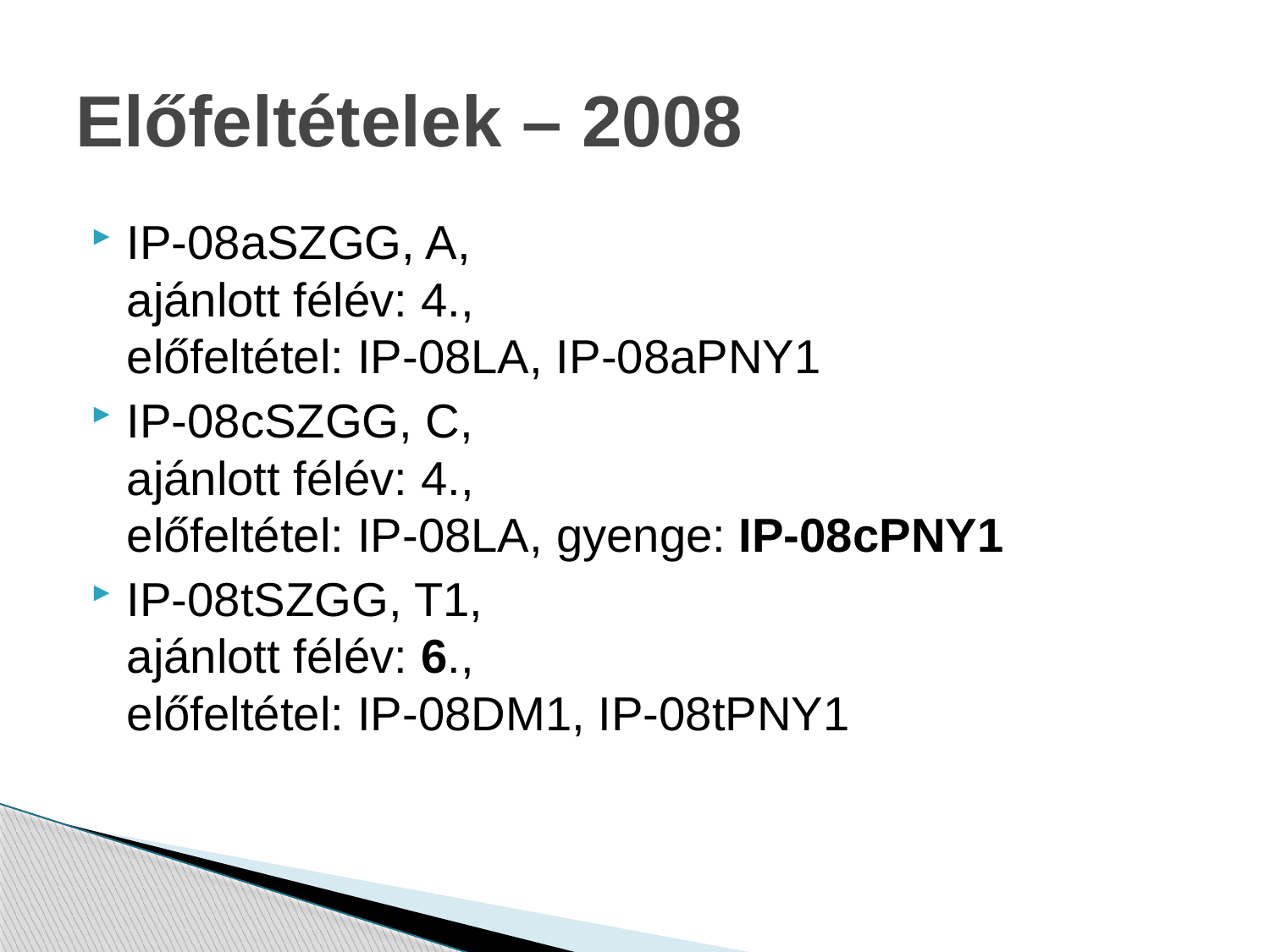

# Előfeltételek – 2008
IP-08aSZGG, A,
ajánlott félév: 4.,
előfeltétel: IP-08LA, IP-08aPNY1
IP-08cSZGG, C,
ajánlott félév: 4.,
előfeltétel: IP-08LA, gyenge: IP-08cPNY1
IP-08tSZGG, T1,
ajánlott félév: 6.,
előfeltétel: IP-08DM1, IP-08tPNY1